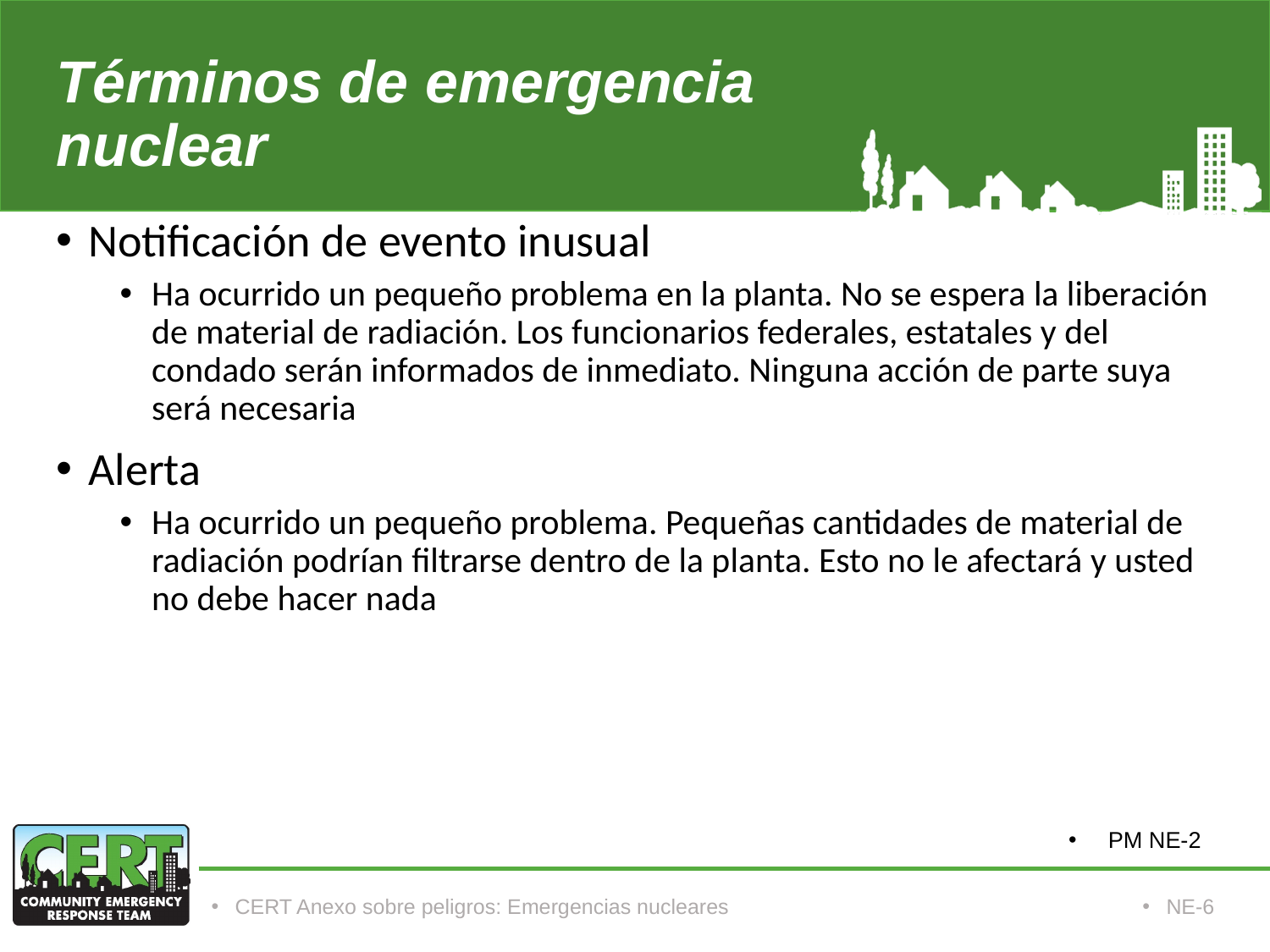

# Términos de emergencia nuclear
Notificación de evento inusual
Ha ocurrido un pequeño problema en la planta. No se espera la liberación de material de radiación. Los funcionarios federales, estatales y del condado serán informados de inmediato. Ninguna acción de parte suya será necesaria
Alerta
Ha ocurrido un pequeño problema. Pequeñas cantidades de material de radiación podrían filtrarse dentro de la planta. Esto no le afectará y usted no debe hacer nada
PM NE-2
CERT Anexo sobre peligros: Emergencias nucleares
NE-6